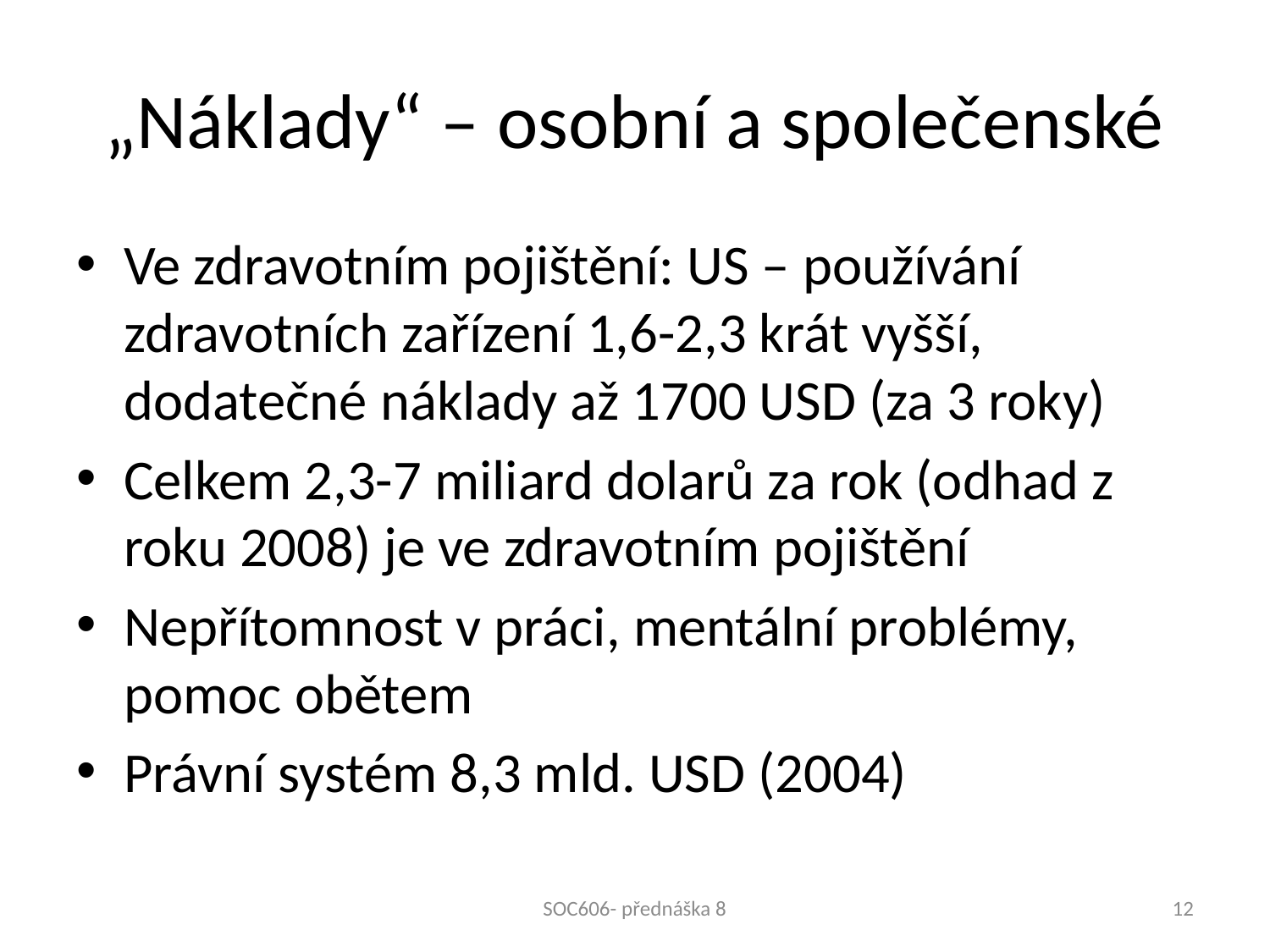

# „Náklady“ – osobní a společenské
Ve zdravotním pojištění: US – používání zdravotních zařízení 1,6-2,3 krát vyšší, dodatečné náklady až 1700 USD (za 3 roky)
Celkem 2,3-7 miliard dolarů za rok (odhad z roku 2008) je ve zdravotním pojištění
Nepřítomnost v práci, mentální problémy, pomoc obětem
Právní systém 8,3 mld. USD (2004)
SOC606- přednáška 8
12